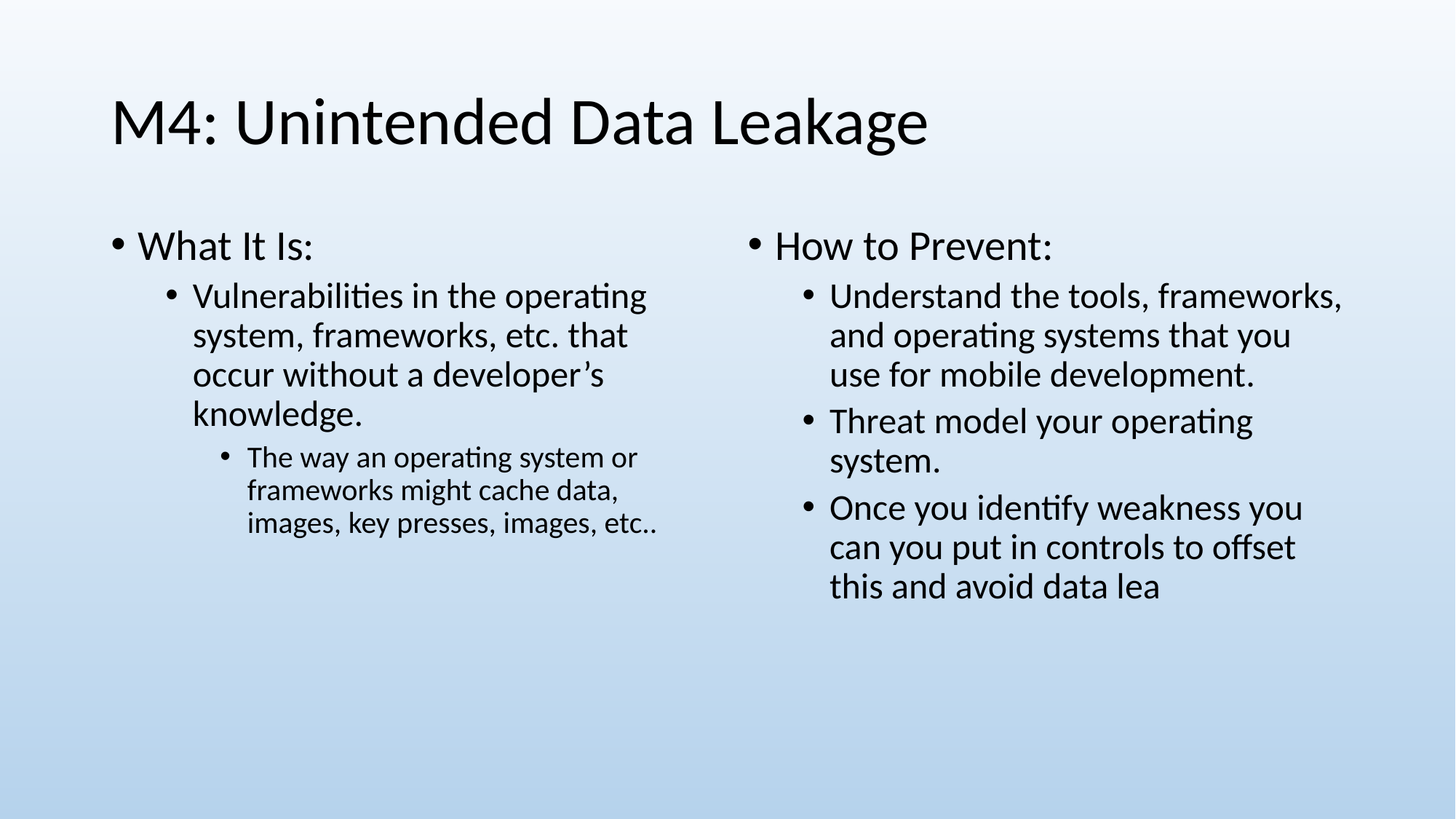

# M4: Unintended Data Leakage
What It Is:
Vulnerabilities in the operating system, frameworks, etc. that occur without a developer’s knowledge.
The way an operating system or frameworks might cache data, images, key presses, images, etc..

How to Prevent:
Understand the tools, frameworks, and operating systems that you use for mobile development.
Threat model your operating system.
Once you identify weakness you can you put in controls to offset this and avoid data lea